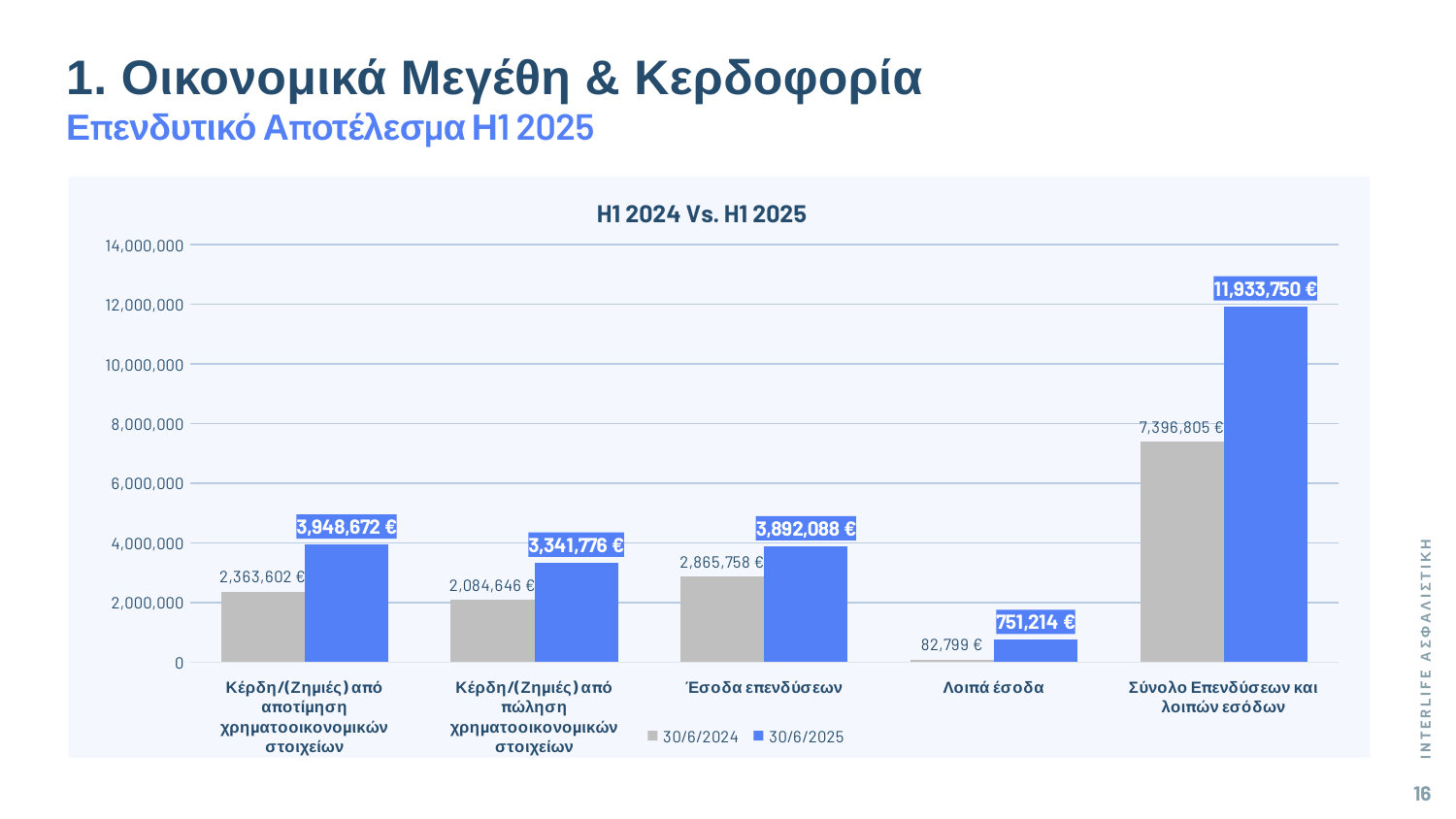

1. Οικονομικά Μεγέθη & Κερδοφορία
Επενδυτικό Αποτέλεσμα Η1 2025

### Chart: H1 2024 Vs. H1 2025

| Category | 30/6/2024 | 30/6/2025 |
|---|---|---|
| Κέρδη/(Ζημιές) από αποτίμηση χρηματοοικονομικών στοιχείων | 2363602.3000000007 | 3948672.2300000004 |
| Κέρδη/(Ζημιές) από πώληση χρηματοοικονομικών στοιχείων | 2084645.5400000003 | 3341775.72 |
| Έσοδα επενδύσεων | 2865757.59 | 3892088.46 |
| Λοιπά έσοδα | 82799.36000000002 | 751213.73 |
| Σύνολο Επενδύσεων και λοιπών εσόδων | 7396804.790000001 | 11933750.14 |
INTERLIFE ΑΣΦΑΛΙΣΤΙΚΗ
16